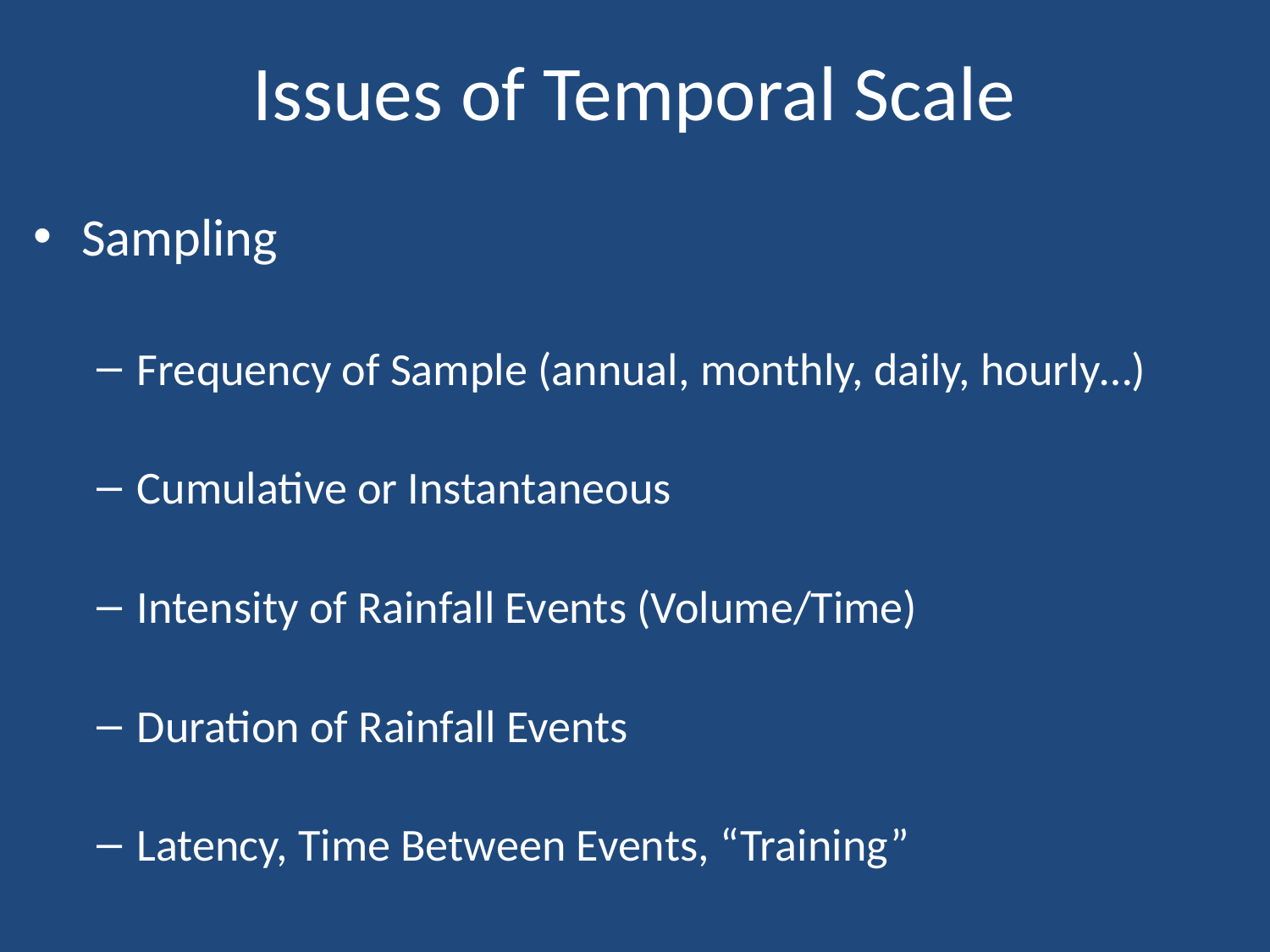

# Issues of Temporal Scale
Sampling
Frequency of Sample (annual, monthly, daily, hourly…)
Cumulative or Instantaneous
Intensity of Rainfall Events (Volume/Time)
Duration of Rainfall Events
Latency, Time Between Events, “Training”